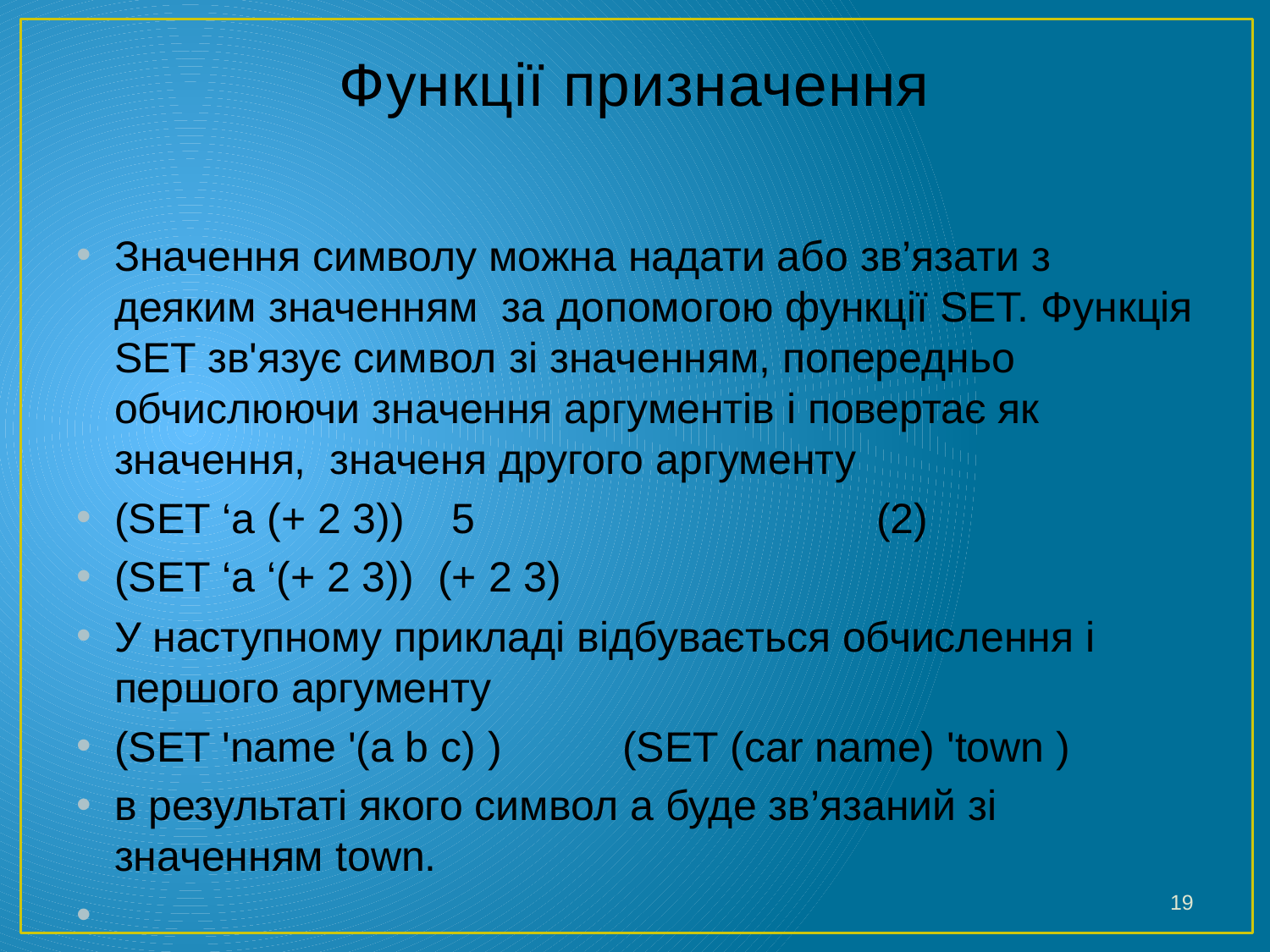

# Функції призначення
Значення символу можна надати або зв’язати з деяким значенням  за допомогою функції SET. Функція SET зв'язує символ зі значенням, попередньо обчислюючи значення аргументів і повертає як значення,  значеня другого аргументу
(SET ‘a (+ 2 3))    5				(2)
(SET ‘a ‘(+ 2 3))  (+ 2 3)
У наступному прикладі відбувається обчислення і першого аргументу
(set 'name '(a b c) ) 	(set (car name) 'town )
в результаті якого символ a буде зв’язаний зі значенням town.

19